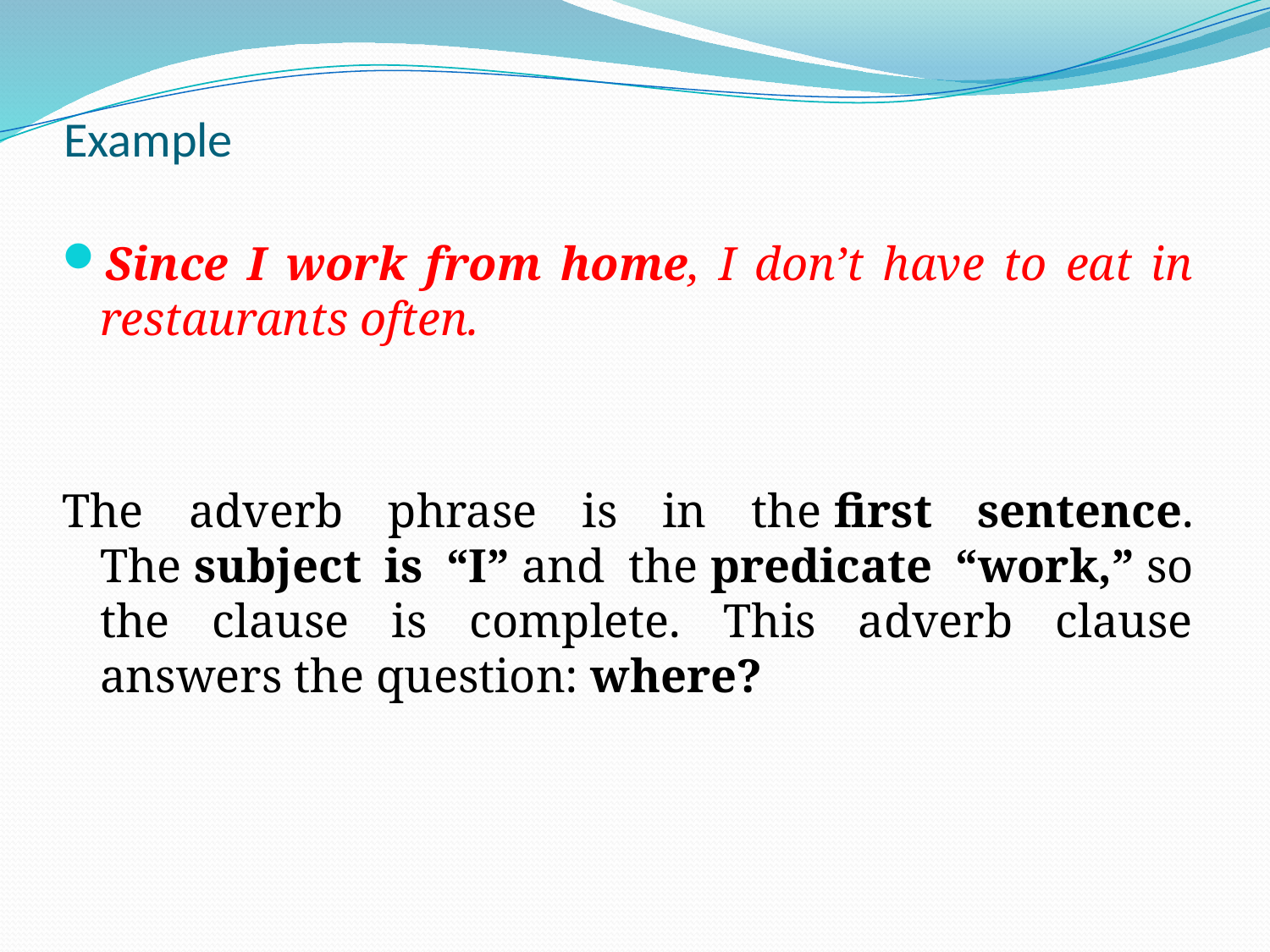

# Example
Since I work from home, I don’t have to eat in restaurants often.

The adverb phrase is in the first sentence. The subject is “I” and the predicate “work,” so the clause is complete. This adverb clause answers the question: where?